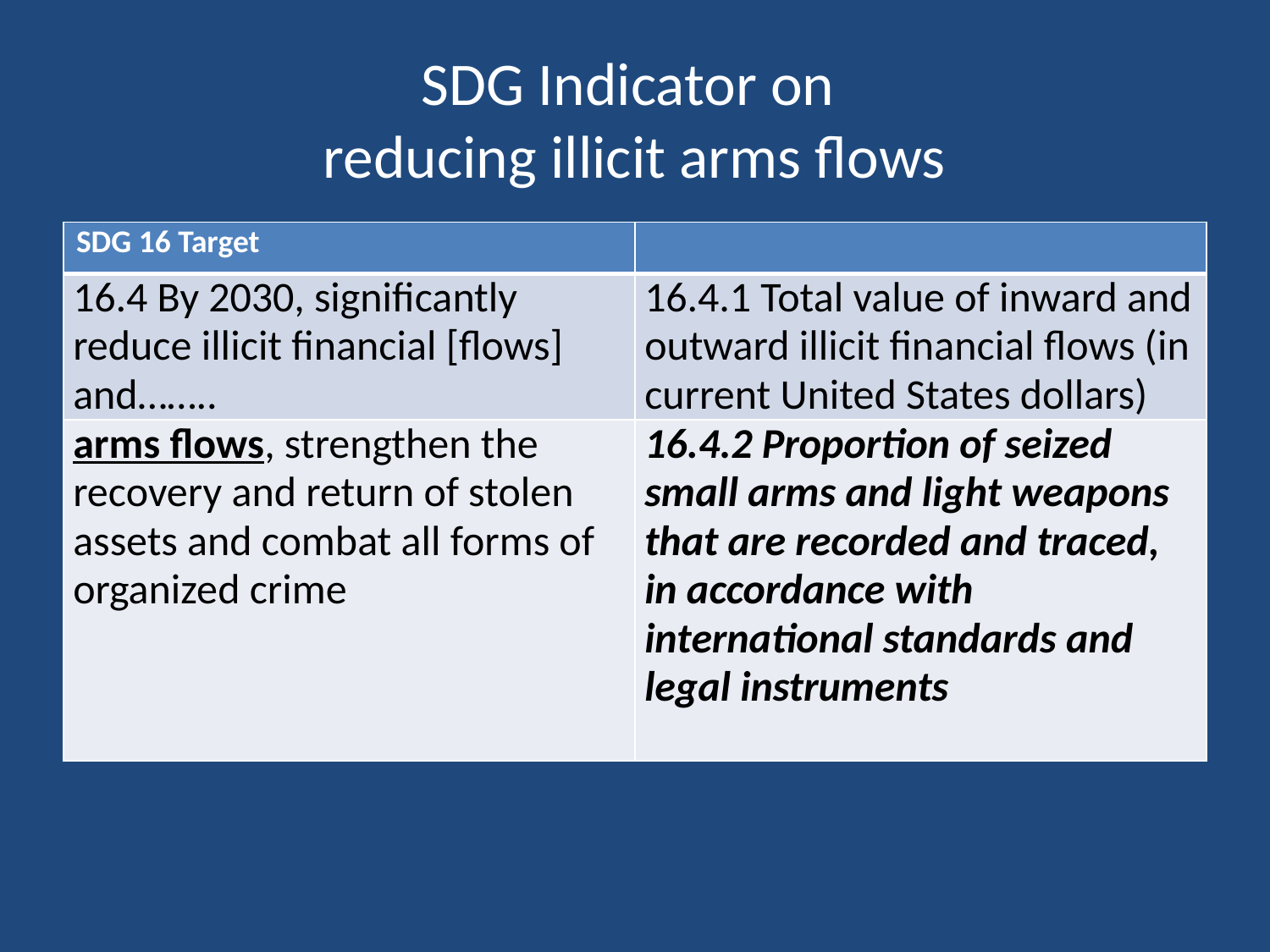

# SDG Indicator on reducing illicit arms flows
| SDG 16 Target |  |
| --- | --- |
| 16.4 By 2030, significantly reduce illicit financial [flows] and…….. | 16.4.1 Total value of inward and outward illicit financial flows (in current United States dollars) |
| arms flows, strengthen the recovery and return of stolen assets and combat all forms of organized crime | 16.4.2 Proportion of seized small arms and light weapons that are recorded and traced, in accordance with international standards and legal instruments |